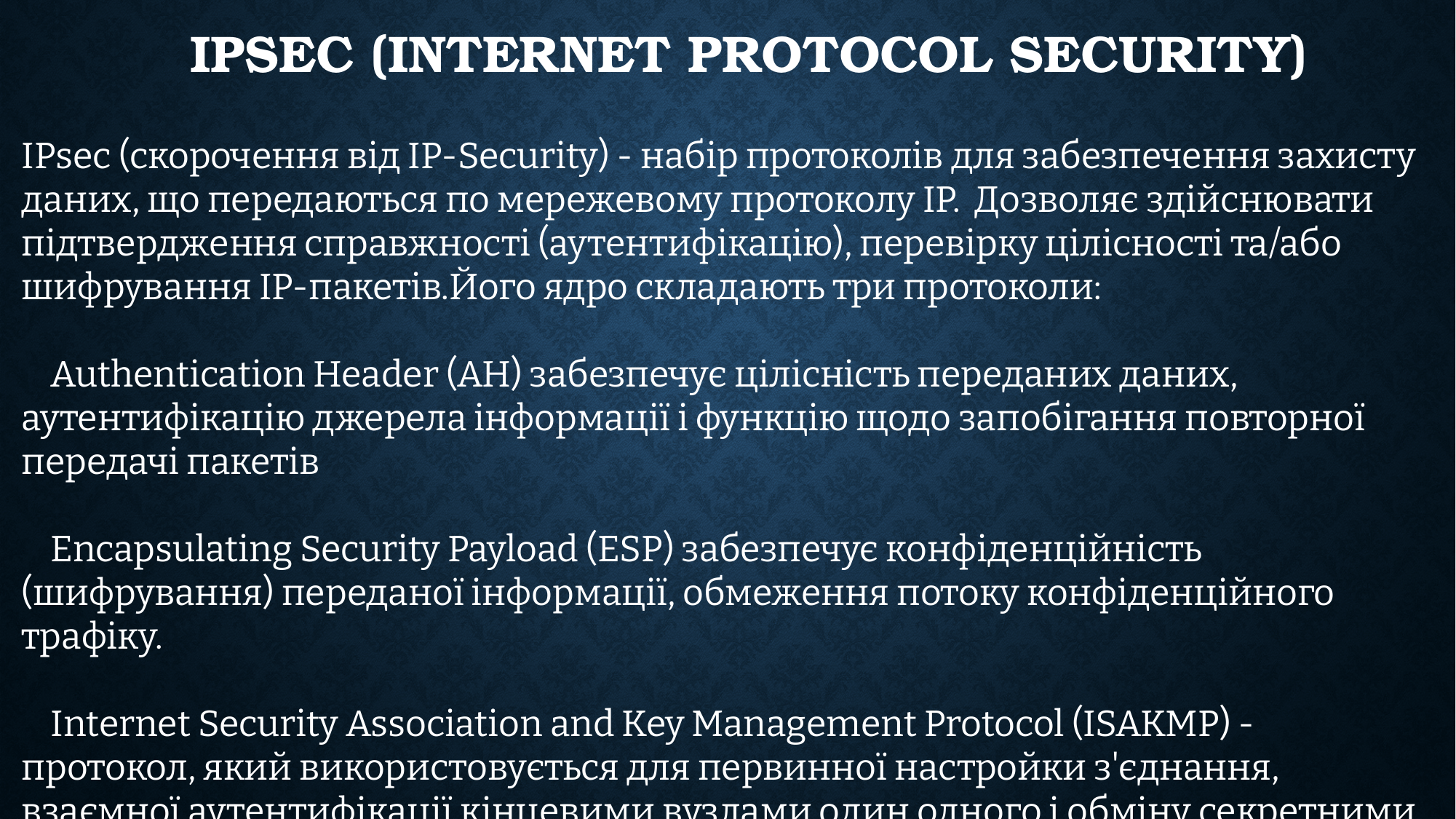

# IPSec (Internet Protocol Security)
IPsec (скорочення від IP-Security) - набір протоколів для забезпечення захисту даних, що передаються по мережевому протоколу IP.  Дозволяє здійснювати підтвердження справжності (аутентифікацію), перевірку цілісності та/або шифрування IP-пакетів.Його ядро ​​складають три протоколи:
    Authentication Header (АН) забезпечує цілісність переданих даних, аутентифікацію джерела інформації і функцію щодо запобігання повторної передачі пакетів
    Encapsulating Security Payload (ESP) забезпечує конфіденційність (шифрування) переданої інформації, обмеження потоку конфіденційного трафіку.

    Internet Security Association and Key Management Protocol (ISAKMP) - протокол, який використовується для первинної настройки з'єднання, взаємної аутентифікації кінцевими вузлами один одного і обміну секретними ключами.